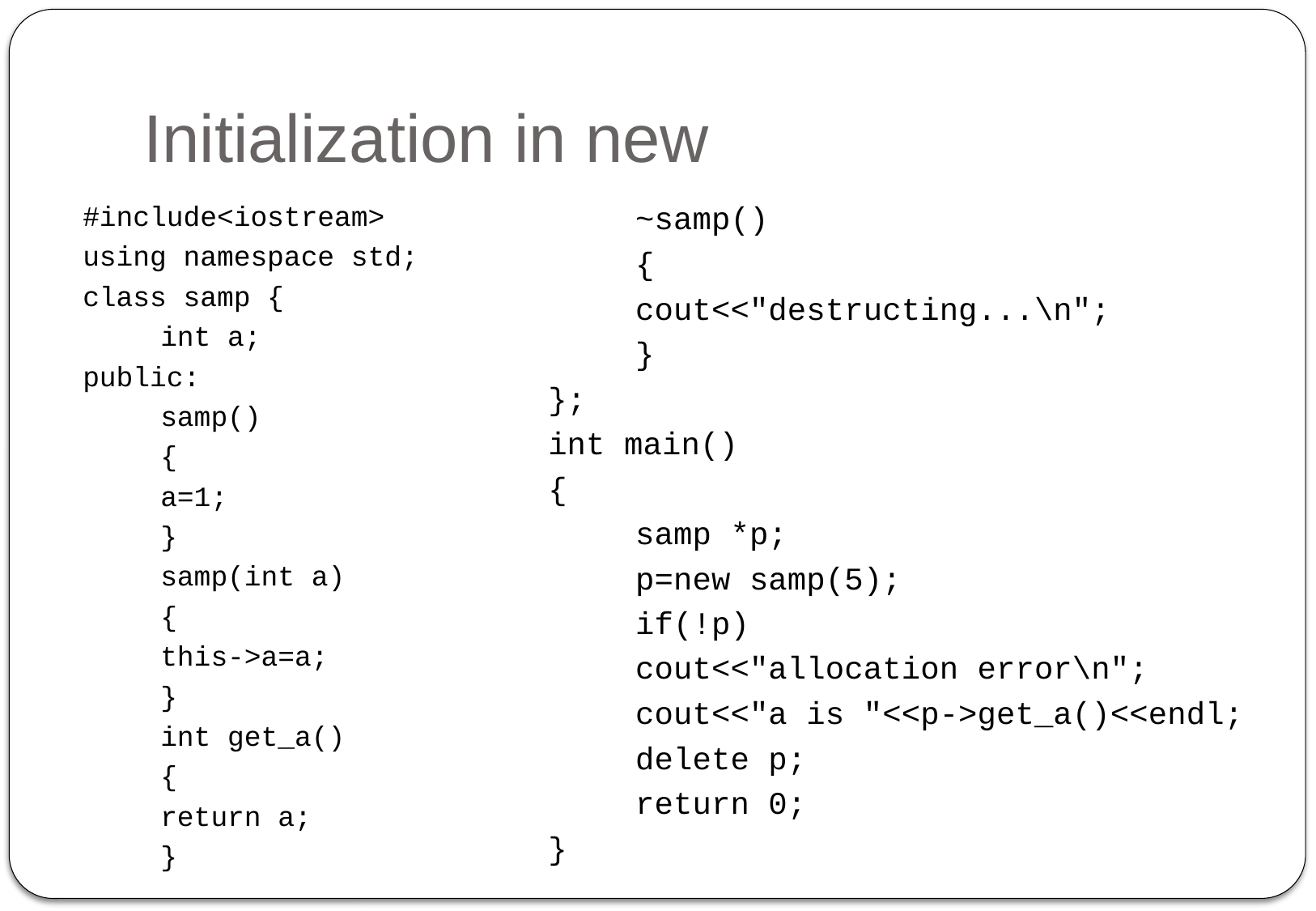

# Initialization in new
#include<iostream>
using namespace std;
class samp {
	int a;
public:
	samp()
	{
		a=1;
	}
	samp(int a)
	{
		this->a=a;
	}
	int get_a()
	{
		return a;
	}
	~samp()
	{
		cout<<"destructing...\n";
	}
};
int main()
{
	samp *p;
	p=new samp(5);
	if(!p)
		cout<<"allocation error\n";
	cout<<"a is "<<p->get_a()<<endl;
	delete p;
	return 0;
}